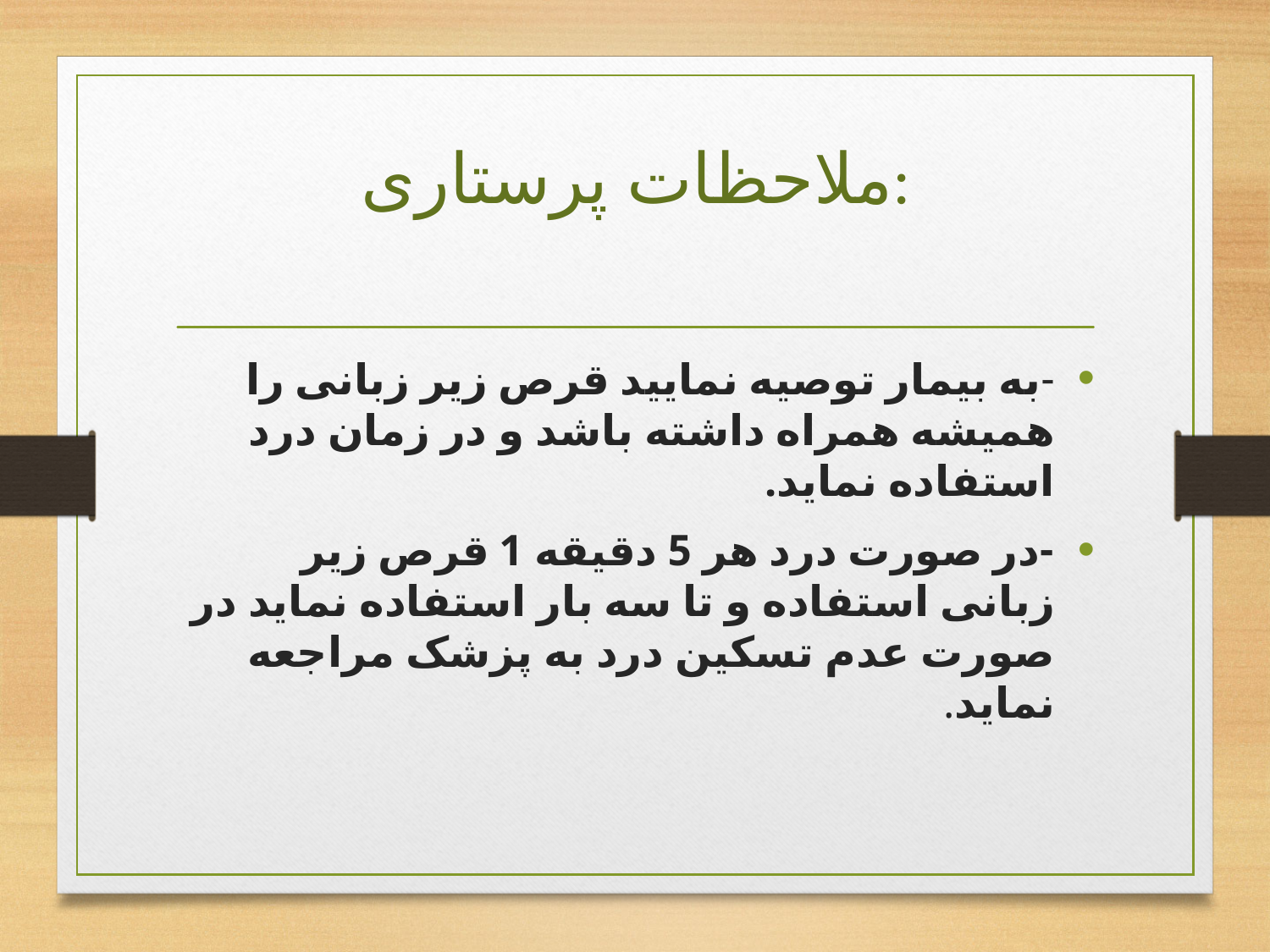

# ملاحظات پرستاری:
-به بیمار توصیه نمایید قرص زیر زبانی را همیشه همراه داشته باشد و در زمان درد استفاده نماید.
-در صورت درد هر 5 دقیقه 1 قرص زیر زبانی استفاده و تا سه بار استفاده نماید در صورت عدم تسکین درد به پزشک مراجعه نماید.